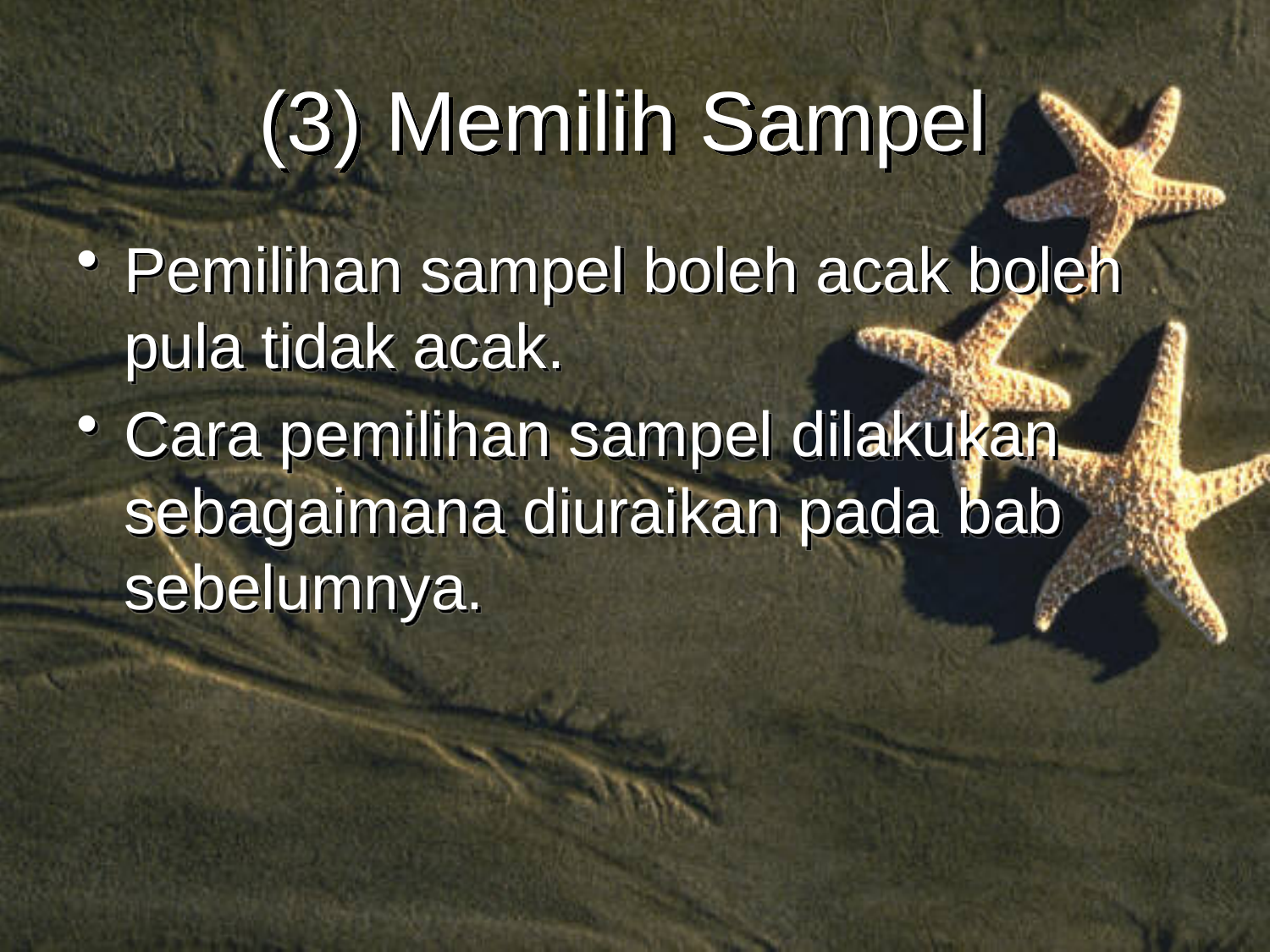

# (3) Memilih Sampel
Pemilihan sampel boleh acak boleh pula tidak acak.
Cara pemilihan sampel dilakukan sebagaimana diuraikan pada bab sebelumnya.